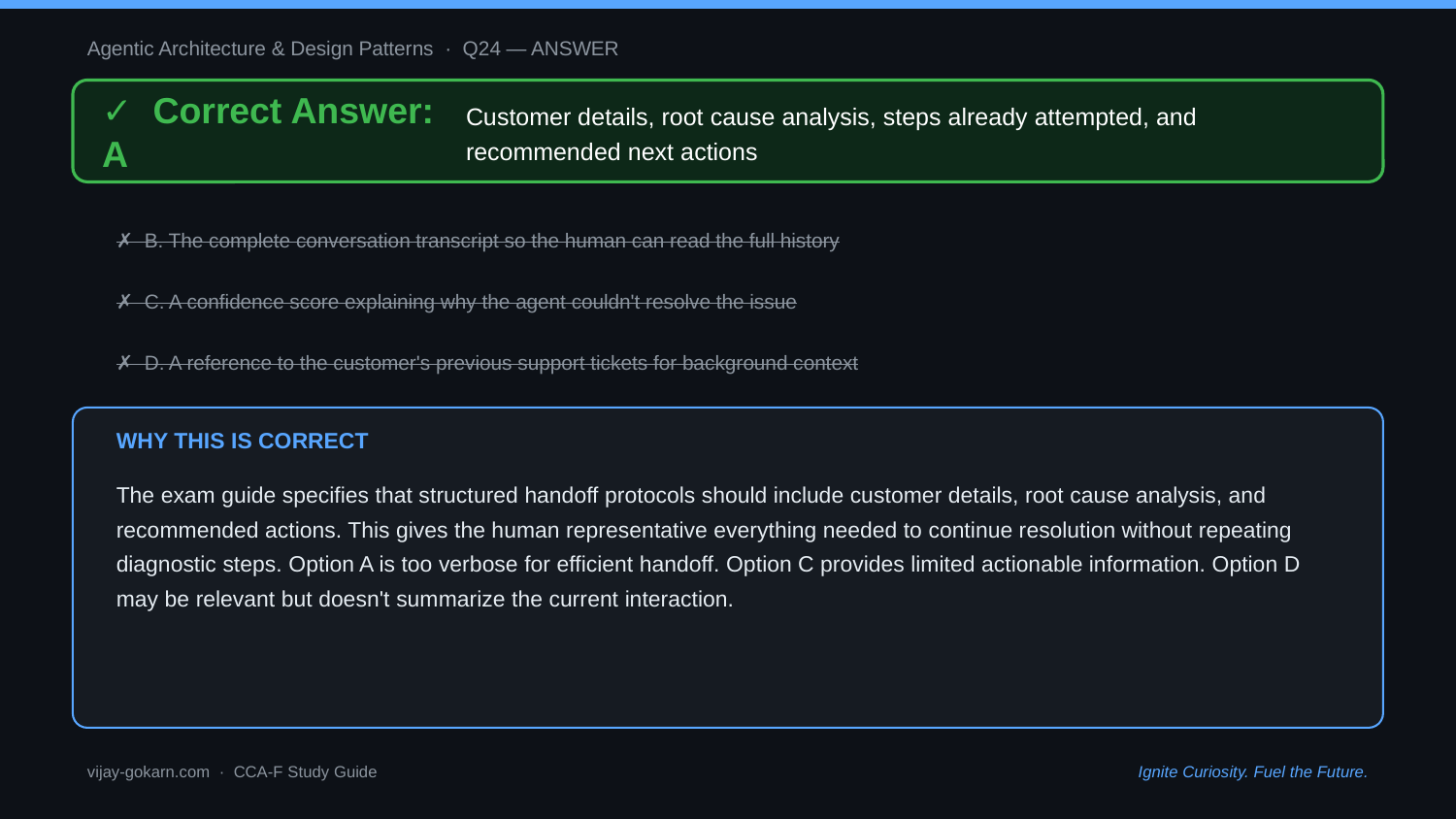

Agentic Architecture & Design Patterns  ·  Q24 — ANSWER

✓  Correct Answer: A
Customer details, root cause analysis, steps already attempted, and recommended next actions
✗  B. The complete conversation transcript so the human can read the full history
✗  C. A confidence score explaining why the agent couldn't resolve the issue
✗  D. A reference to the customer's previous support tickets for background context

WHY THIS IS CORRECT
The exam guide specifies that structured handoff protocols should include customer details, root cause analysis, and recommended actions. This gives the human representative everything needed to continue resolution without repeating diagnostic steps. Option A is too verbose for efficient handoff. Option C provides limited actionable information. Option D may be relevant but doesn't summarize the current interaction.
vijay-gokarn.com  ·  CCA-F Study Guide
Ignite Curiosity. Fuel the Future.